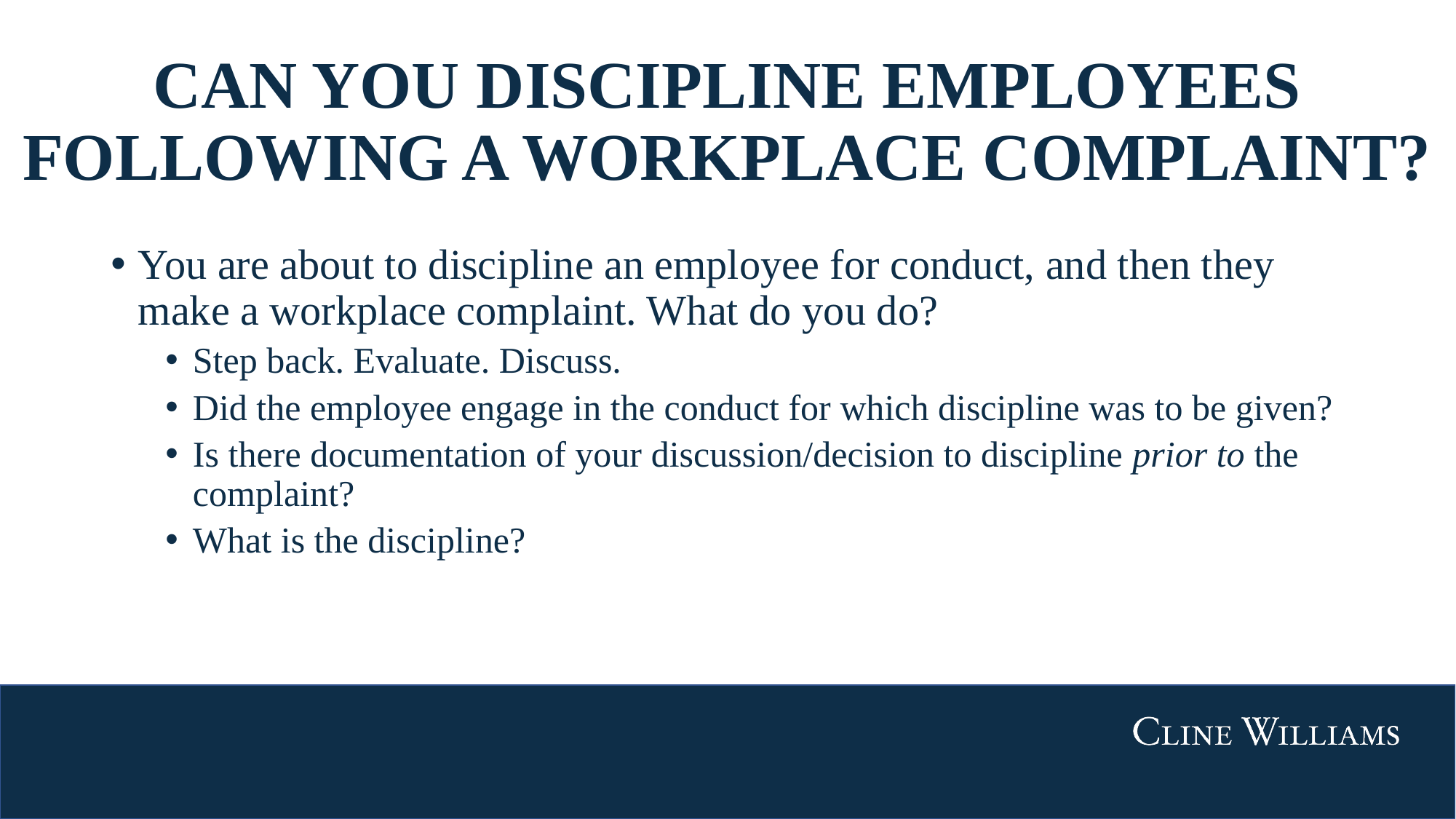

# CAN YOU DISCIPLINE EMPLOYEES FOLLOWING A WORKPLACE COMPLAINT?
You are about to discipline an employee for conduct, and then they make a workplace complaint. What do you do?
Step back. Evaluate. Discuss.
Did the employee engage in the conduct for which discipline was to be given?
Is there documentation of your discussion/decision to discipline prior to the complaint?
What is the discipline?